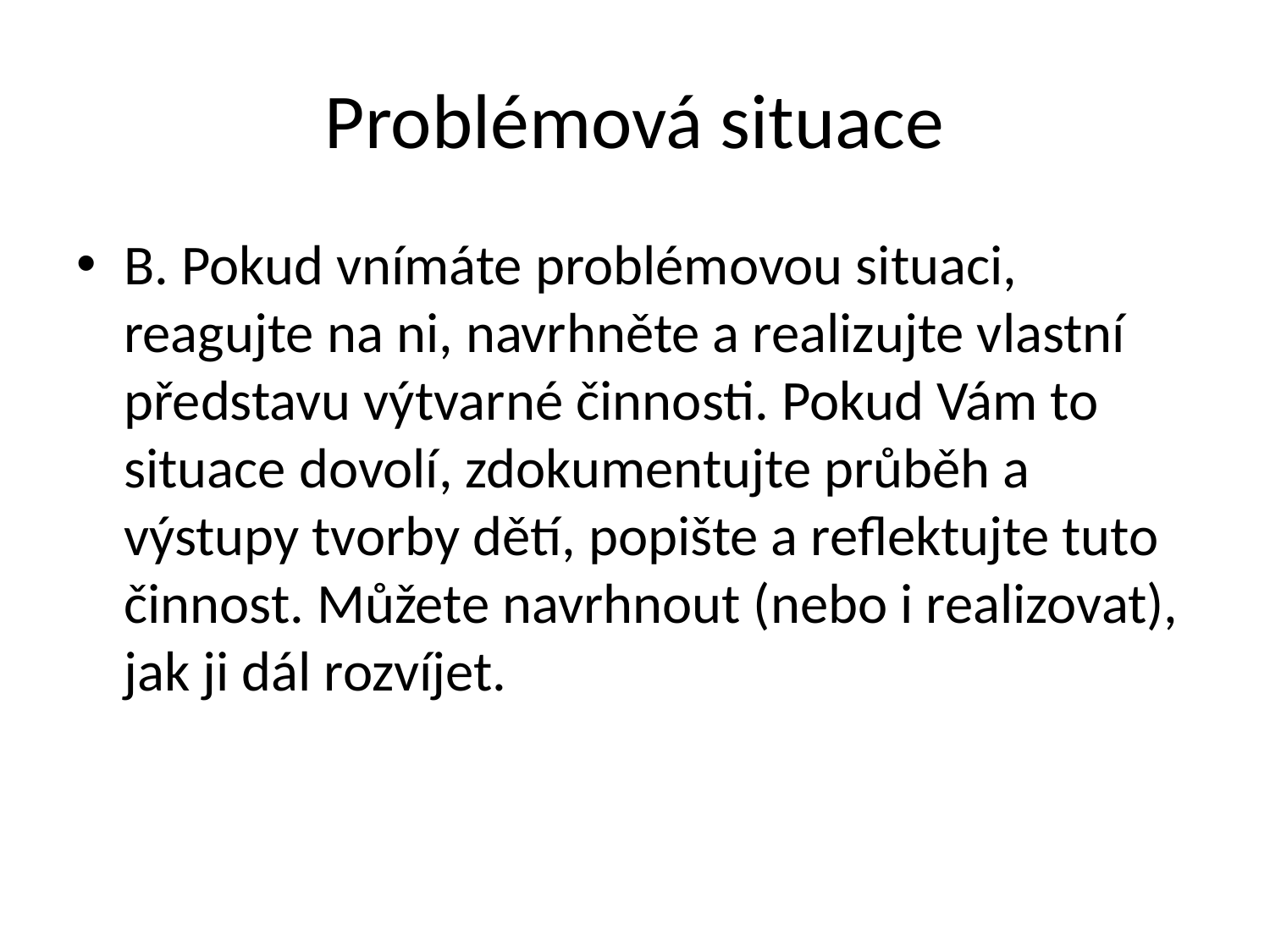

# Problémová situace
B. Pokud vnímáte problémovou situaci, reagujte na ni, navrhněte a realizujte vlastní představu výtvarné činnosti. Pokud Vám to situace dovolí, zdokumentujte průběh a výstupy tvorby dětí, popište a reflektujte tuto činnost. Můžete navrhnout (nebo i realizovat), jak ji dál rozvíjet.